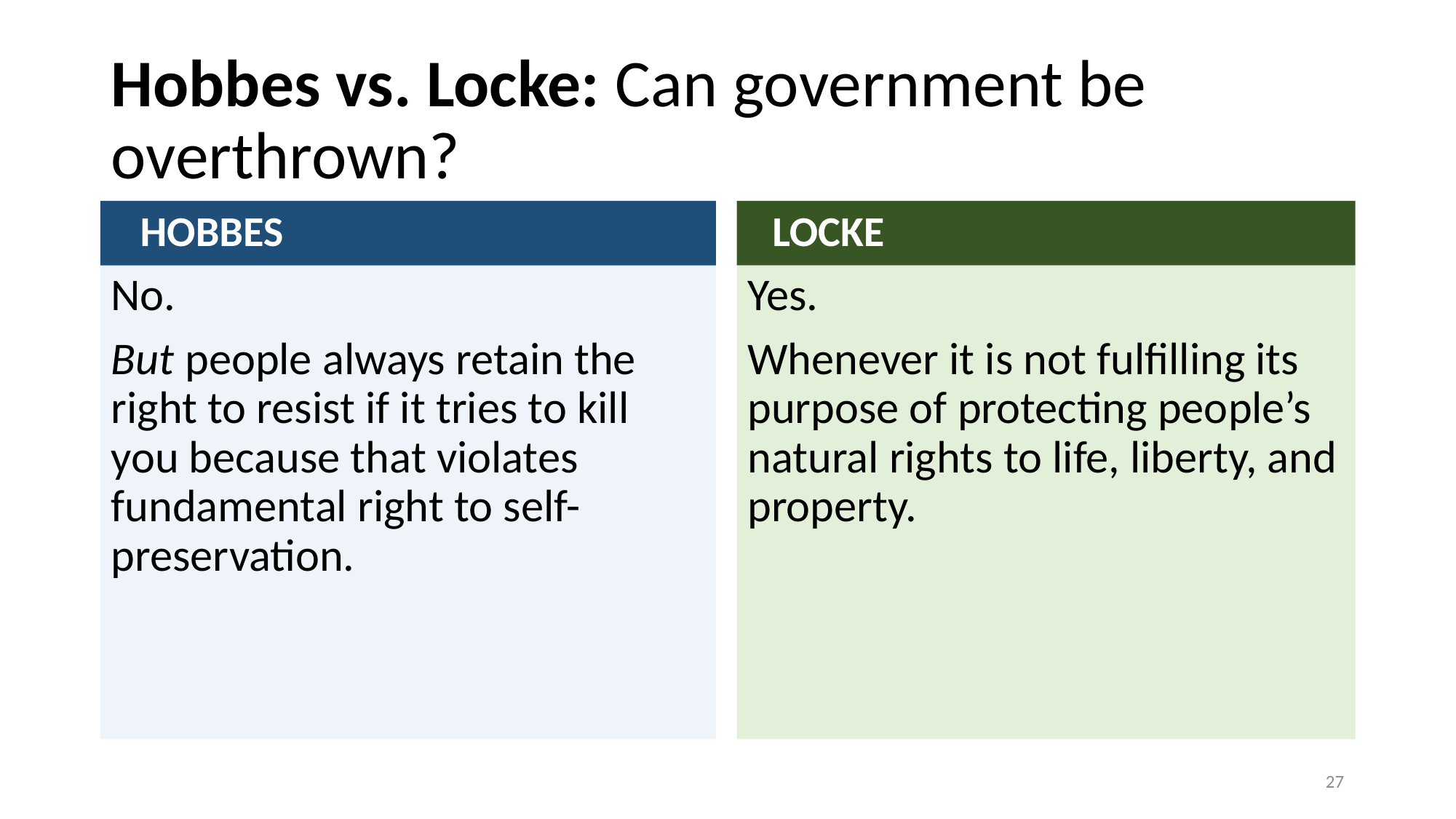

# Hobbes vs. Locke: Can government be overthrown?
   HOBBES
   LOCKE
No.
But people always retain the right to resist if it tries to kill you because that violates fundamental right to self-preservation.
Yes.
Whenever it is not fulfilling its purpose of protecting people’s natural rights to life, liberty, and property.
27